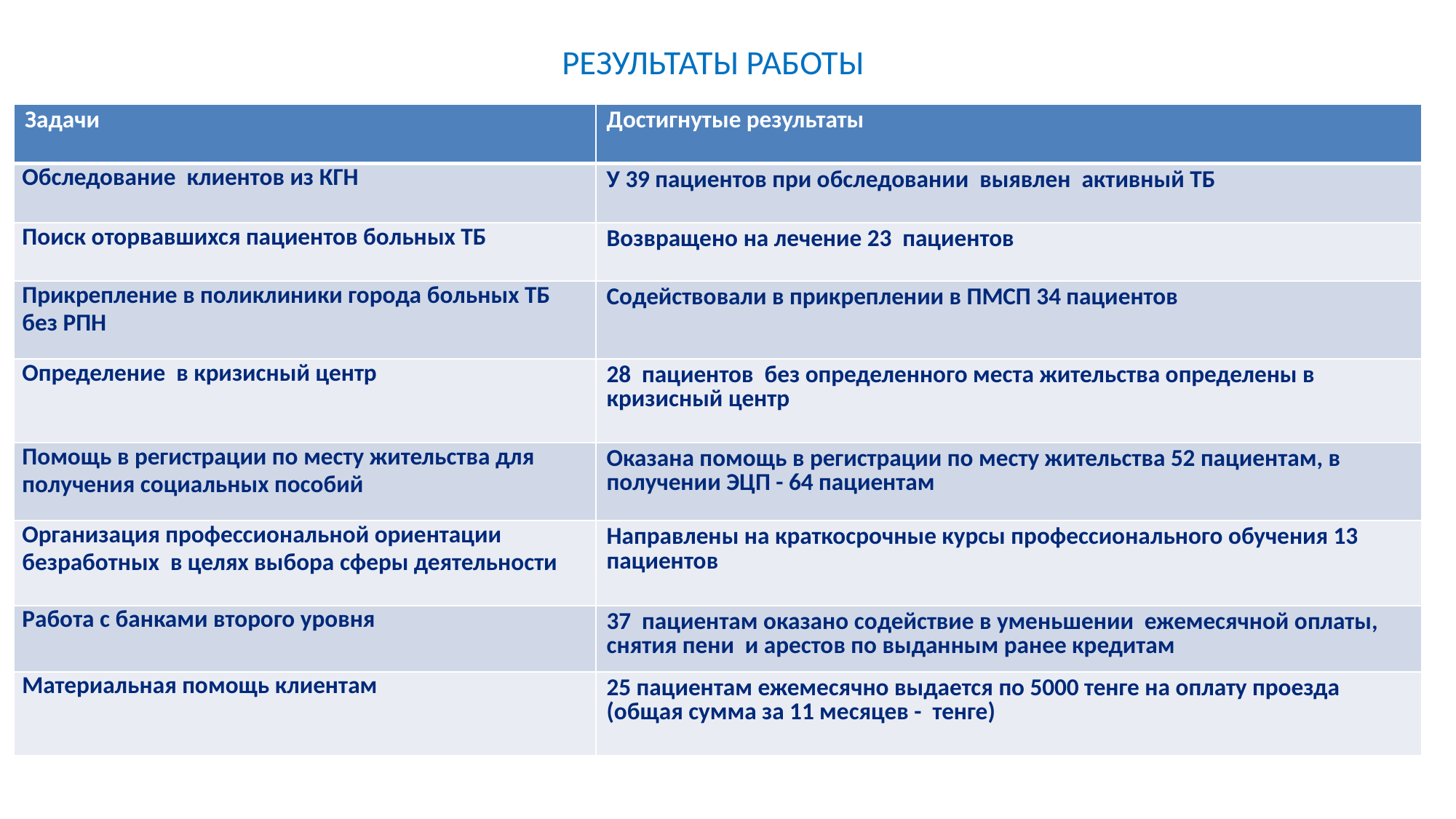

# РЕЗУЛЬТАТЫ РАБОТЫ
| Задачи | Достигнутые результаты |
| --- | --- |
| Обследование клиентов из КГН | У 39 пациентов при обследовании выявлен активный ТБ |
| Поиск оторвавшихся пациентов больных ТБ | Возвращено на лечение 23 пациентов |
| Прикрепление в поликлиники города больных ТБ без РПН | Содействовали в прикреплении в ПМСП 34 пациентов |
| Определение в кризисный центр | 28 пациентов без определенного места жительства определены в кризисный центр |
| Помощь в регистрации по месту жительства для получения социальных пособий | Оказана помощь в регистрации по месту жительства 52 пациентам, в получении ЭЦП - 64 пациентам |
| Организация профессиональной ориентации безработных в целях выбора сферы деятельности | Направлены на краткосрочные курсы профессионального обучения 13 пациентов |
| Работа с банками второго уровня | 37 пациентам оказано содействие в уменьшении ежемесячной оплаты, снятия пени и арестов по выданным ранее кредитам |
| Материальная помощь клиентам | 25 пациентам ежемесячно выдается по 5000 тенге на оплату проезда (общая сумма за 11 месяцев - тенге) |